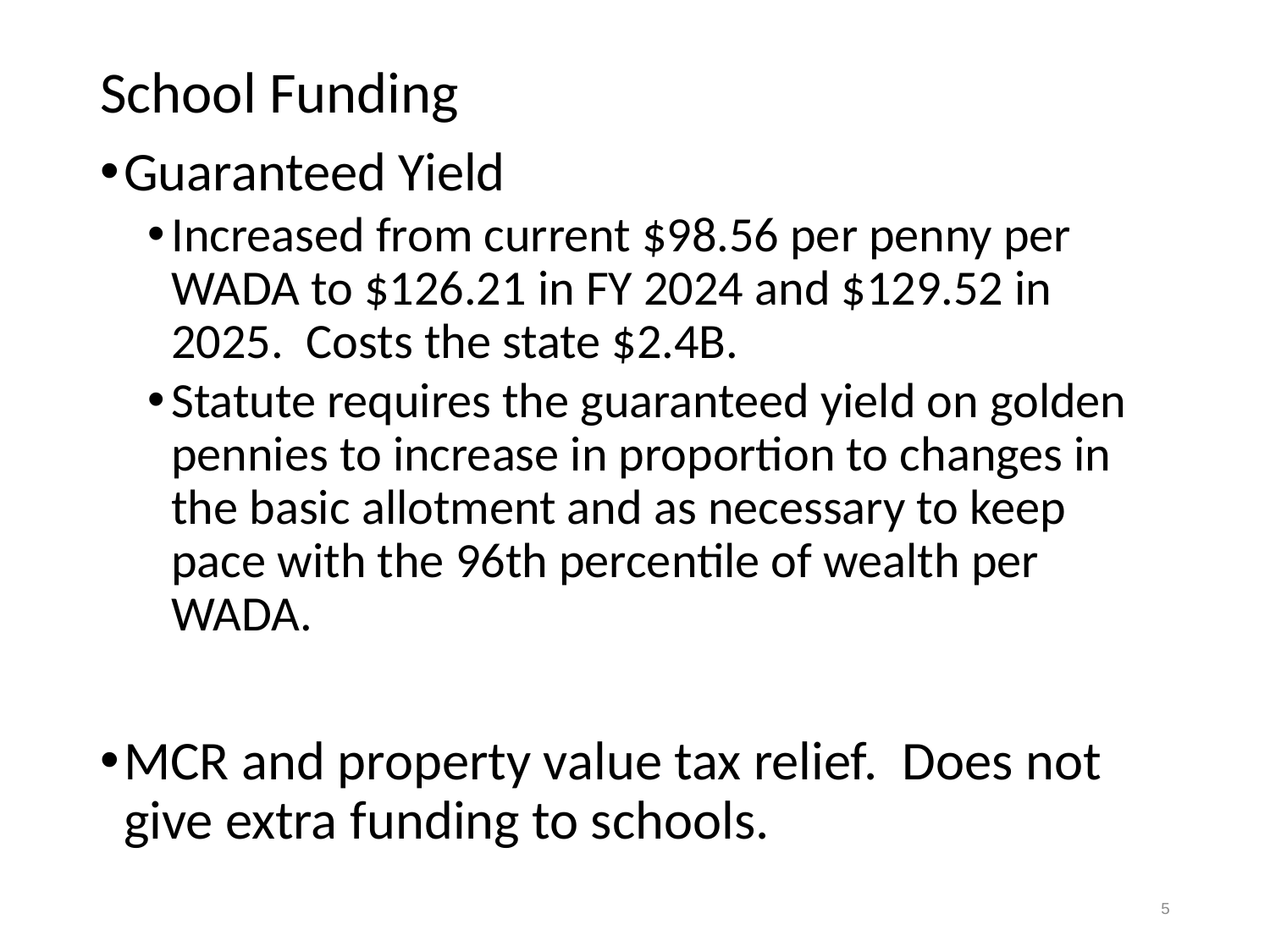

# School Funding
Guaranteed Yield
Increased from current $98.56 per penny per WADA to $126.21 in FY 2024 and $129.52 in 2025.  Costs the state $2.4B.
Statute requires the guaranteed yield on golden pennies to increase in proportion to changes in the basic allotment and as necessary to keep pace with the 96th percentile of wealth per WADA.

MCR and property value tax relief.  Does not give extra funding to schools.

5